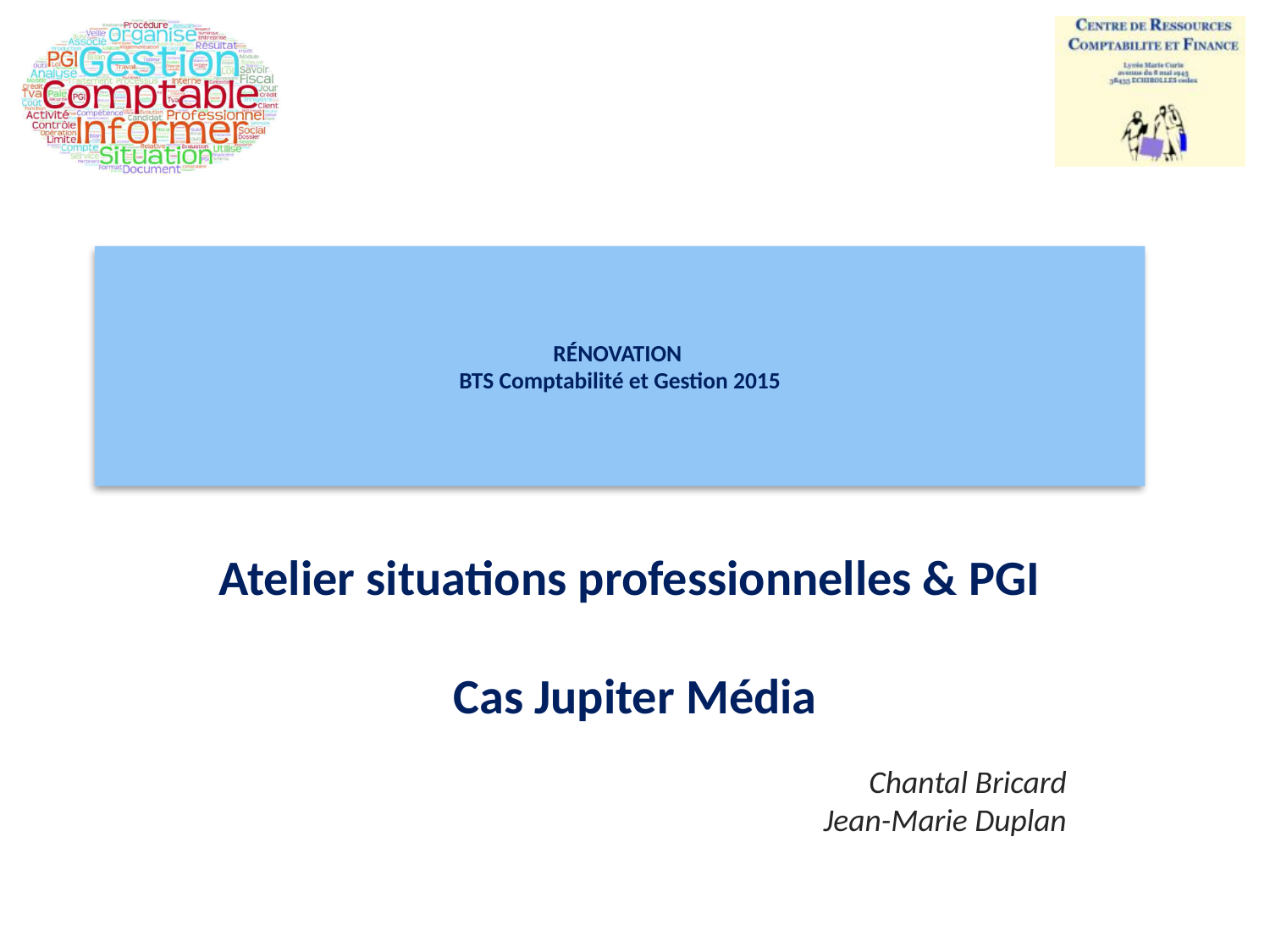

# RÉNOVATION BTS Comptabilité et Gestion 2015
Atelier situations professionnelles & PGI

Cas Jupiter Média

Chantal Bricard
Jean-Marie Duplan